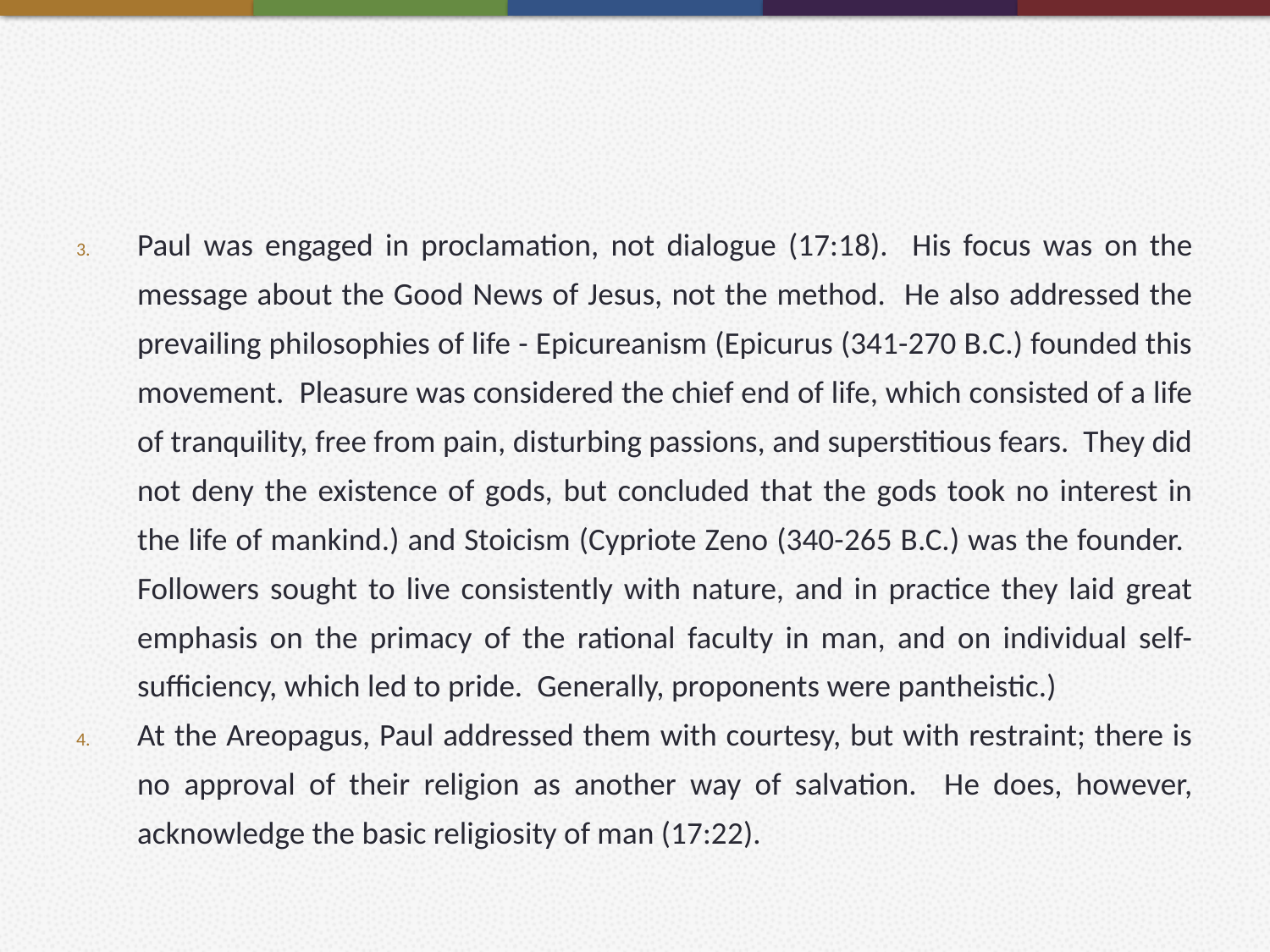

#
Paul was engaged in proclamation, not dialogue (17:18).  His focus was on the message about the Good News of Jesus, not the method.  He also addressed the prevailing philosophies of life - Epicureanism (Epicurus (341-270 B.C.) founded this movement.  Pleasure was considered the chief end of life, which consisted of a life of tranquility, free from pain, disturbing passions, and superstitious fears.  They did not deny the existence of gods, but concluded that the gods took no interest in the life of mankind.) and Stoicism (Cypriote Zeno (340-265 B.C.) was the founder.  Followers sought to live consistently with nature, and in practice they laid great emphasis on the primacy of the rational faculty in man, and on individual self-sufficiency, which led to pride.  Generally, proponents were pantheistic.)
At the Areopagus, Paul addressed them with courtesy, but with restraint; there is no approval of their religion as another way of salvation.  He does, however, acknowledge the basic religiosity of man (17:22).